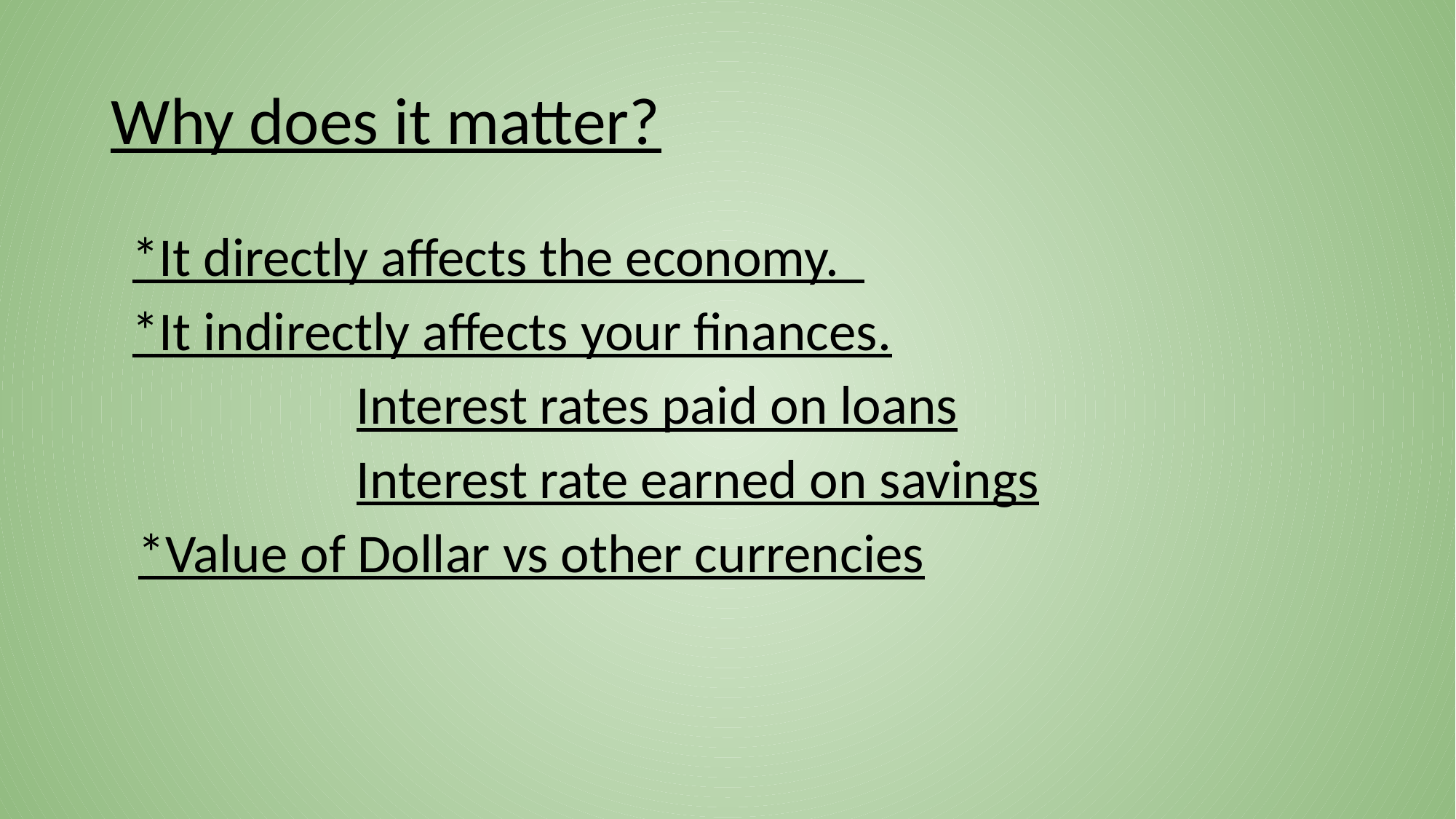

# Why does it matter?
*It directly affects the economy.
*It indirectly affects your finances.
			Interest rates paid on loans
			Interest rate earned on savings
	*Value of Dollar vs other currencies